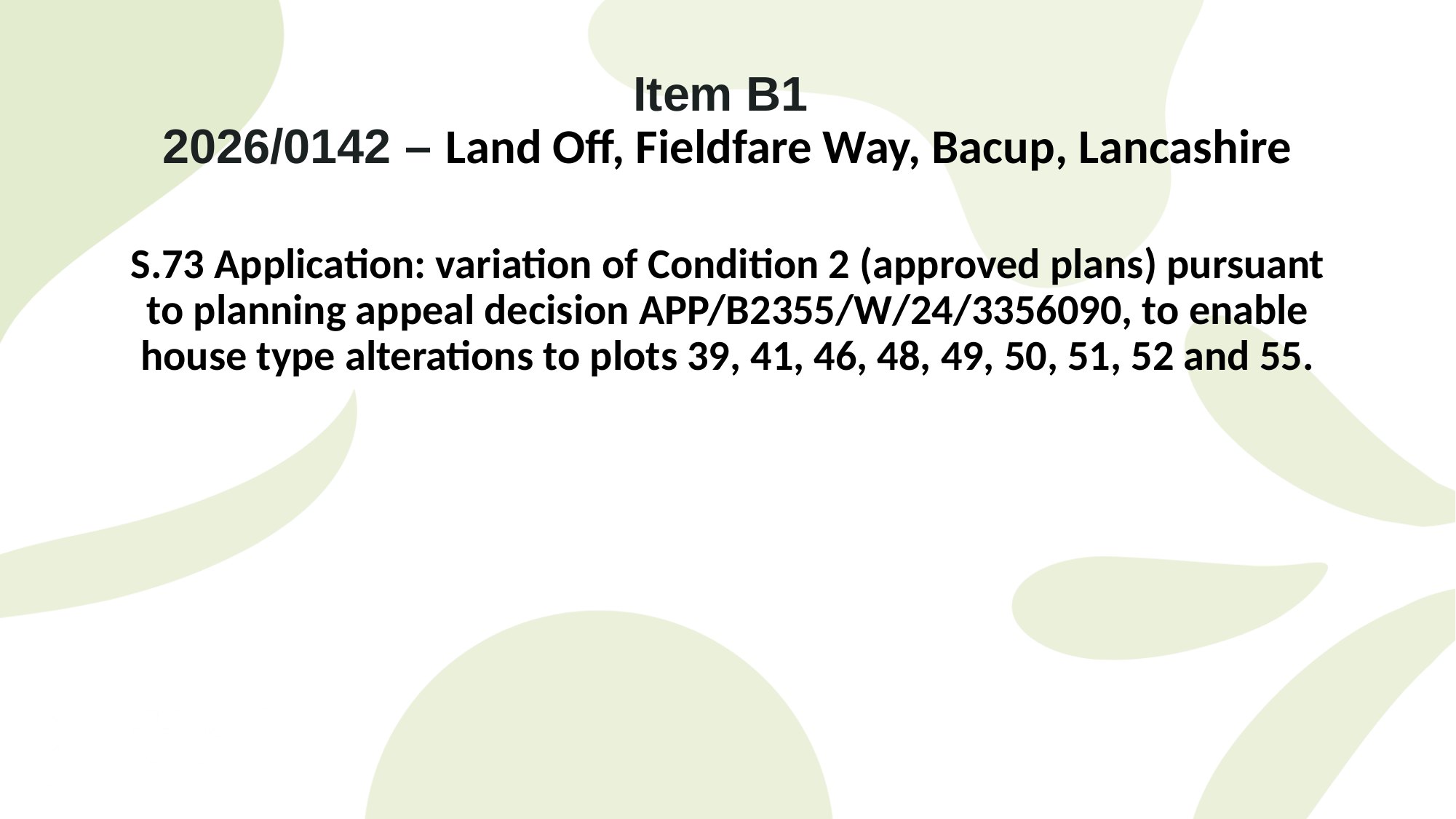

Item B1
2026/0142 – Land Off, Fieldfare Way, Bacup, Lancashire
S.73 Application: variation of Condition 2 (approved plans) pursuant to planning appeal decision APP/B2355/W/24/3356090, to enable house type alterations to plots 39, 41, 46, 48, 49, 50, 51, 52 and 55.